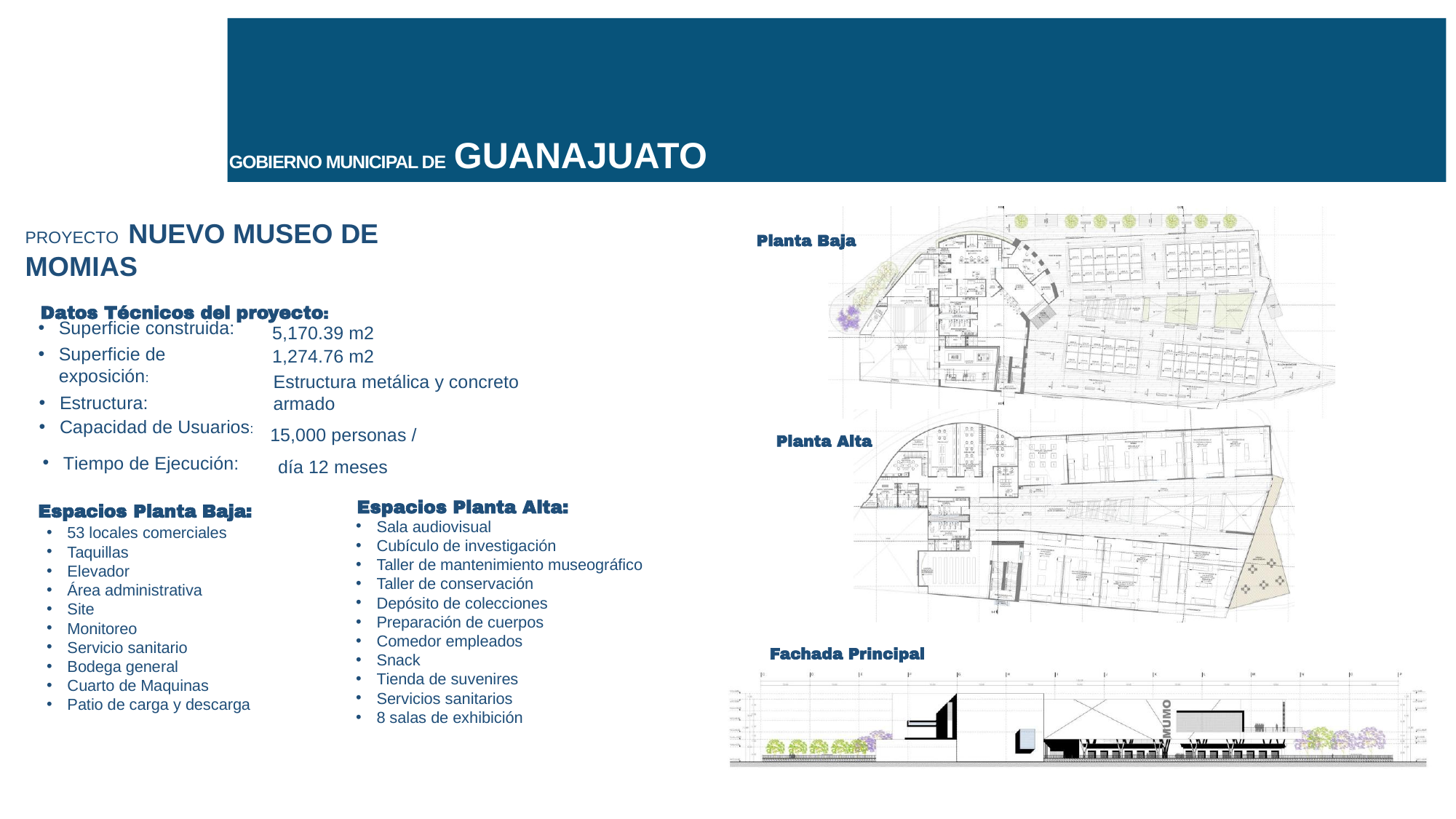

# ACCIONES 2020
GOBIERNO MUNICIPAL DE GUANAJUATO

PROYECTO  NUEVO MUSEO DE MOMIAS

Datos Técnicos del proyecto:
Planta Baja
Superficie construida:
Superficie de exposición:
Estructura:
Capacidad de Usuarios:

Tiempo de Ejecución:
5,170.39 m2
1,274.76 m2
Estructura metálica y concreto armado
15,000 personas / día 12 meses

Planta Alta
Espacios Planta Alta:
Espacios Planta Baja:
Sala audiovisual
Cubículo de investigación
Taller de mantenimiento museográfico
Taller de conservación
Depósito de colecciones
Preparación de cuerpos
Comedor empleados
Snack
Tienda de suvenires
Servicios sanitarios
8 salas de exhibición
53 locales comerciales
Taquillas
Elevador
Área administrativa
Site
Monitoreo
Servicio sanitario
Bodega general
Cuarto de Maquinas
Patio de carga y descarga
Fachada Principal